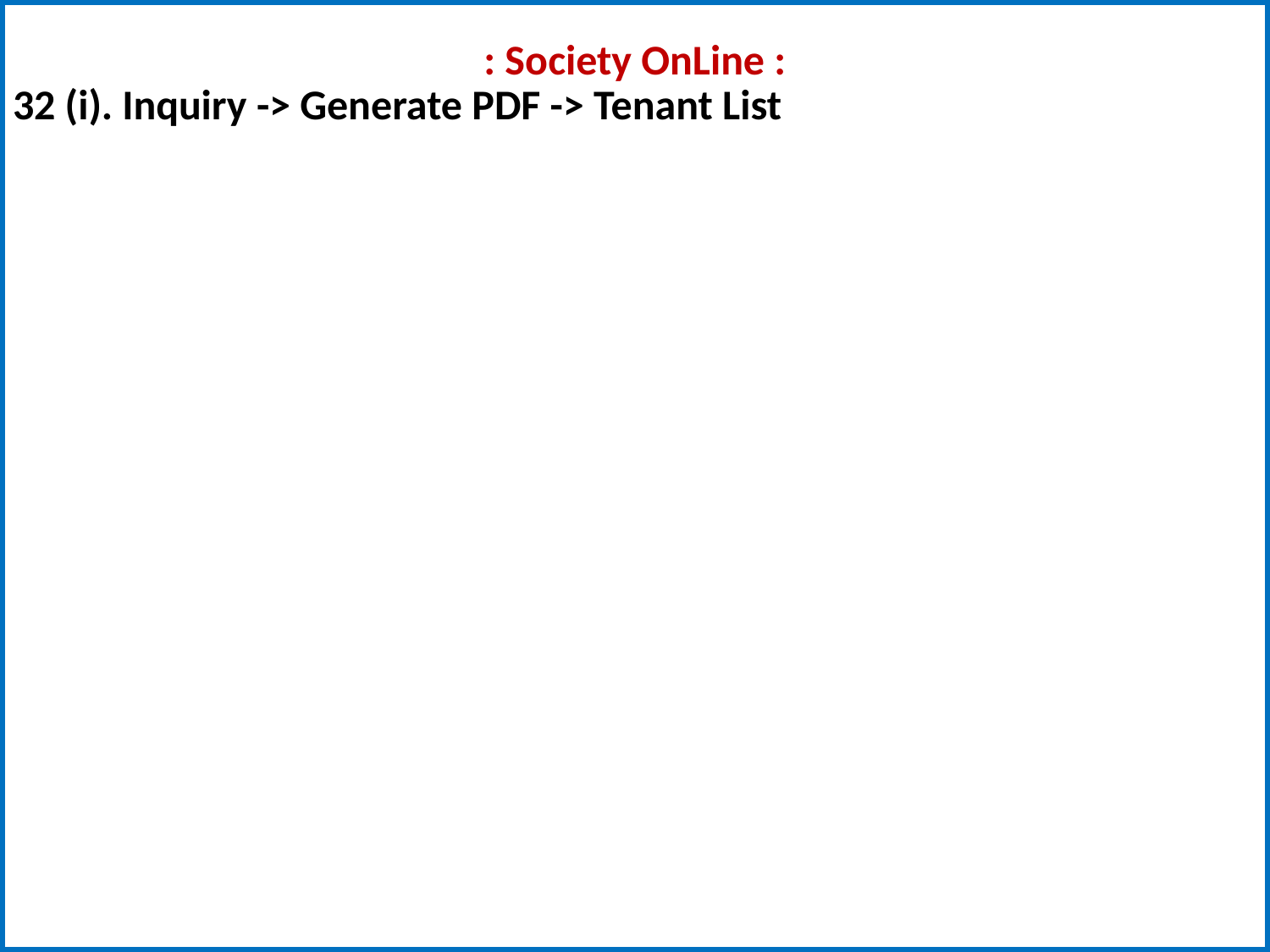

# : Society OnLine :
32 (i). Inquiry -> Generate PDF -> Tenant List